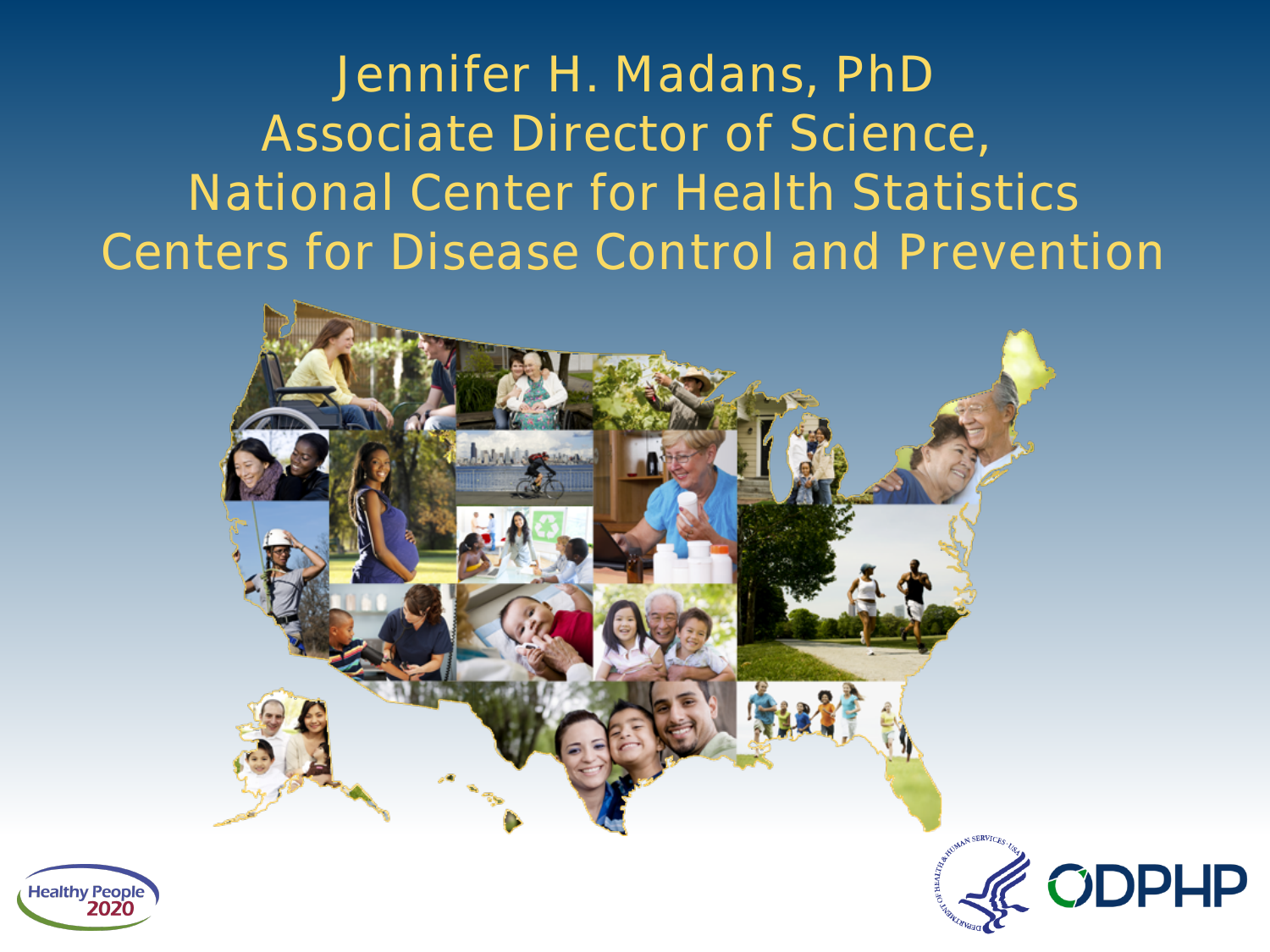

# Jennifer H. Madans, PhD Associate Director of Science, National Center for Health Statistics Centers for Disease Control and Prevention